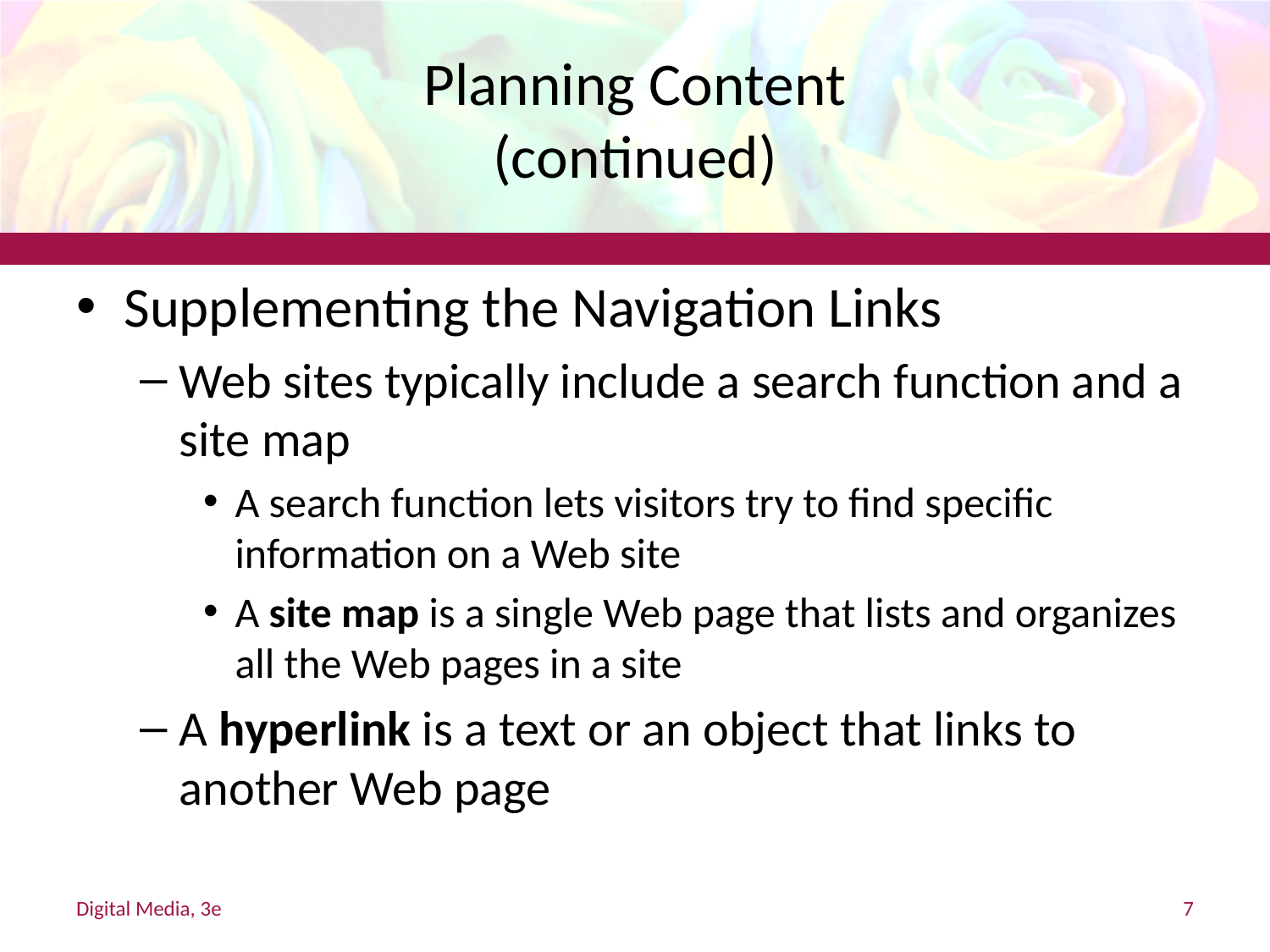

# Planning Content (continued)
Supplementing the Navigation Links
Web sites typically include a search function and a site map
A search function lets visitors try to find specific information on a Web site
A site map is a single Web page that lists and organizes all the Web pages in a site
A hyperlink is a text or an object that links to another Web page

Digital Media, 3e
7